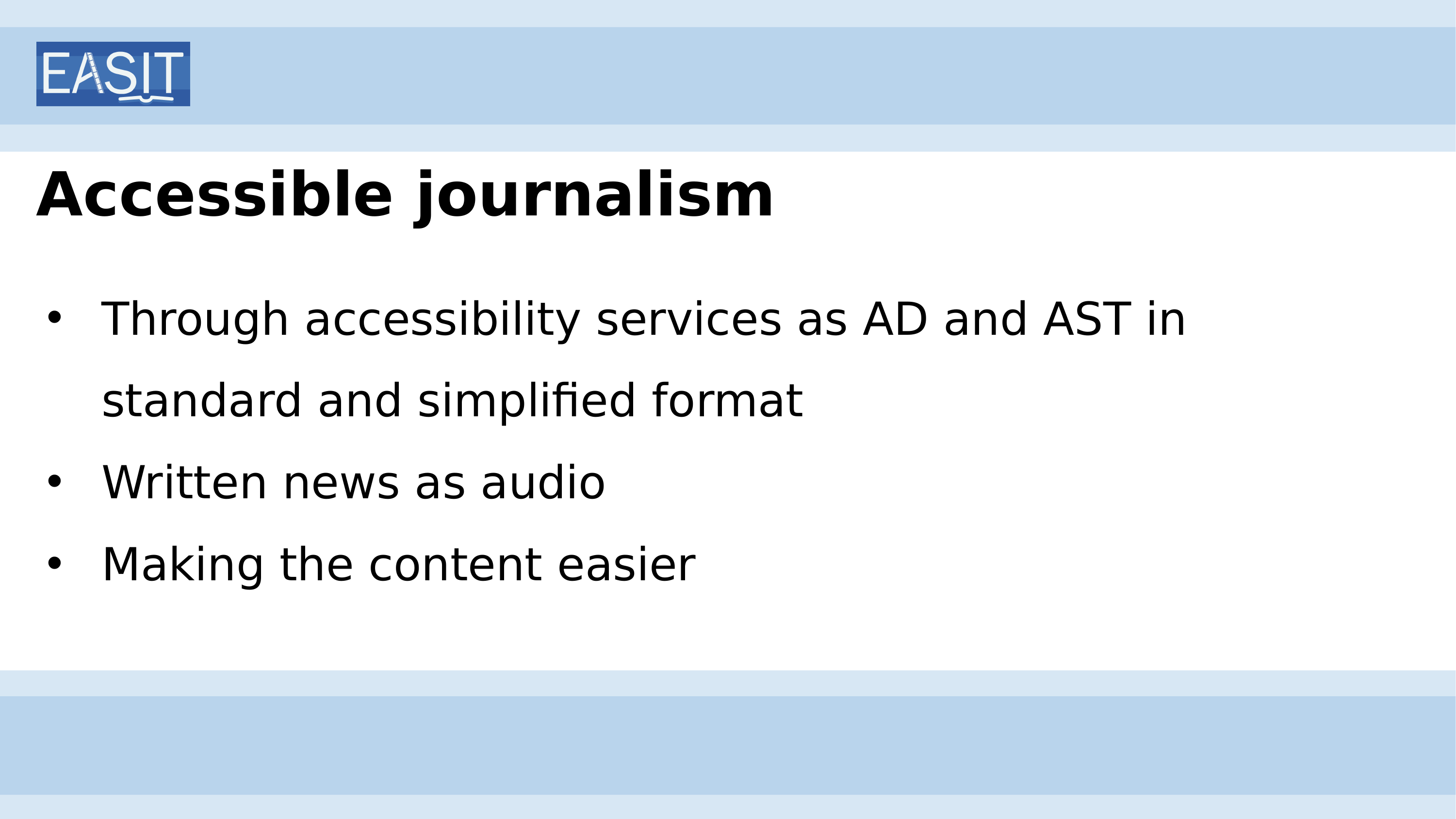

# Accessible journalism
Through accessibility services as AD and AST in standard and simplified format
Written news as audio
Making the content easier